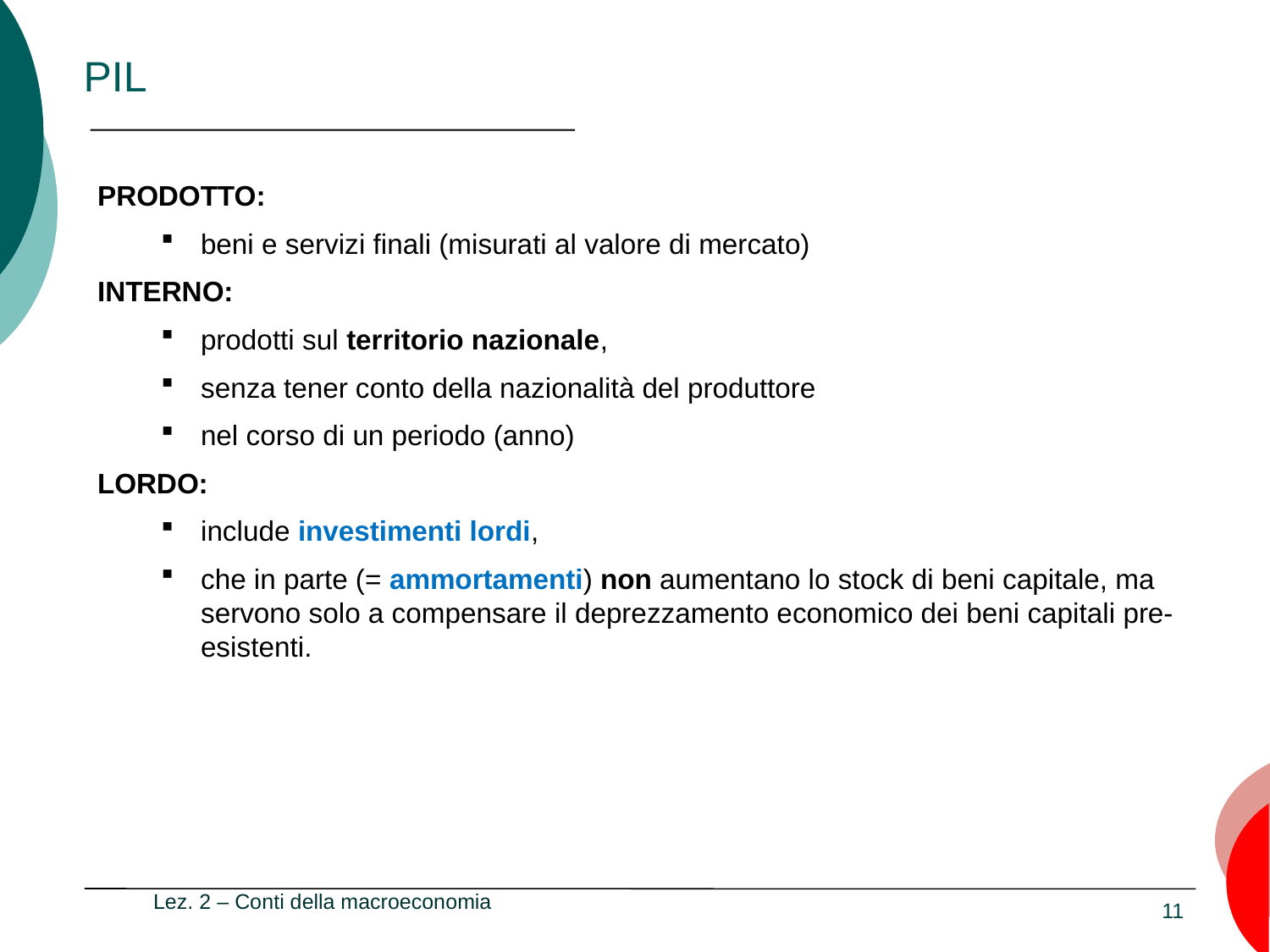

PIL
PRODOTTO:
beni e servizi finali (misurati al valore di mercato)
INTERNO:
prodotti sul territorio nazionale,
senza tener conto della nazionalità del produttore
nel corso di un periodo (anno)
LORDO:
include investimenti lordi,
che in parte (= ammortamenti) non aumentano lo stock di beni capitale, ma servono solo a compensare il deprezzamento economico dei beni capitali pre-esistenti.

Lez. 2 – Conti della macroeconomia